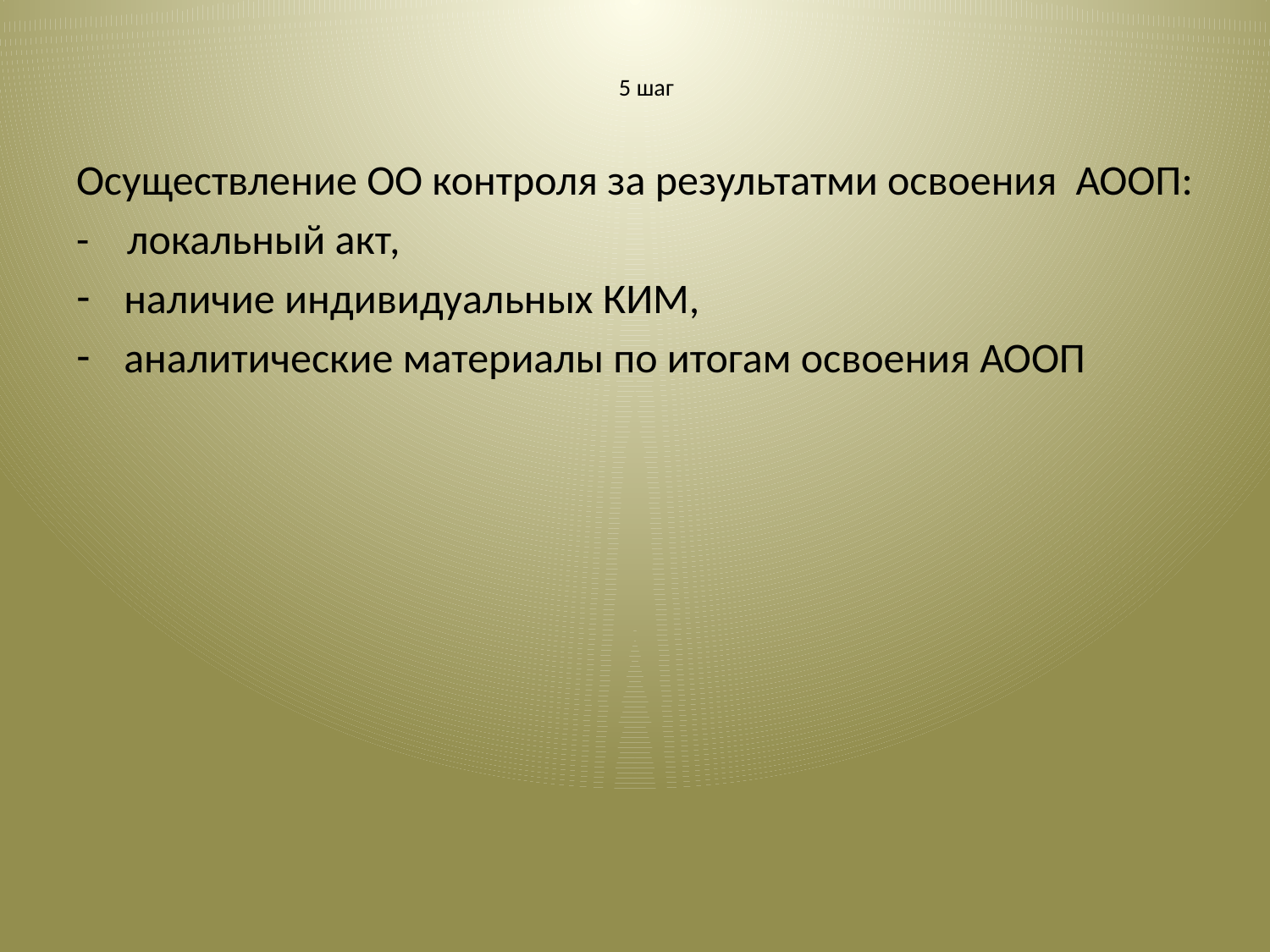

# 5 шаг
Осуществление ОО контроля за результатми освоения  АООП:
-    локальный акт,
наличие индивидуальных КИМ,
аналитические материалы по итогам освоения АООП